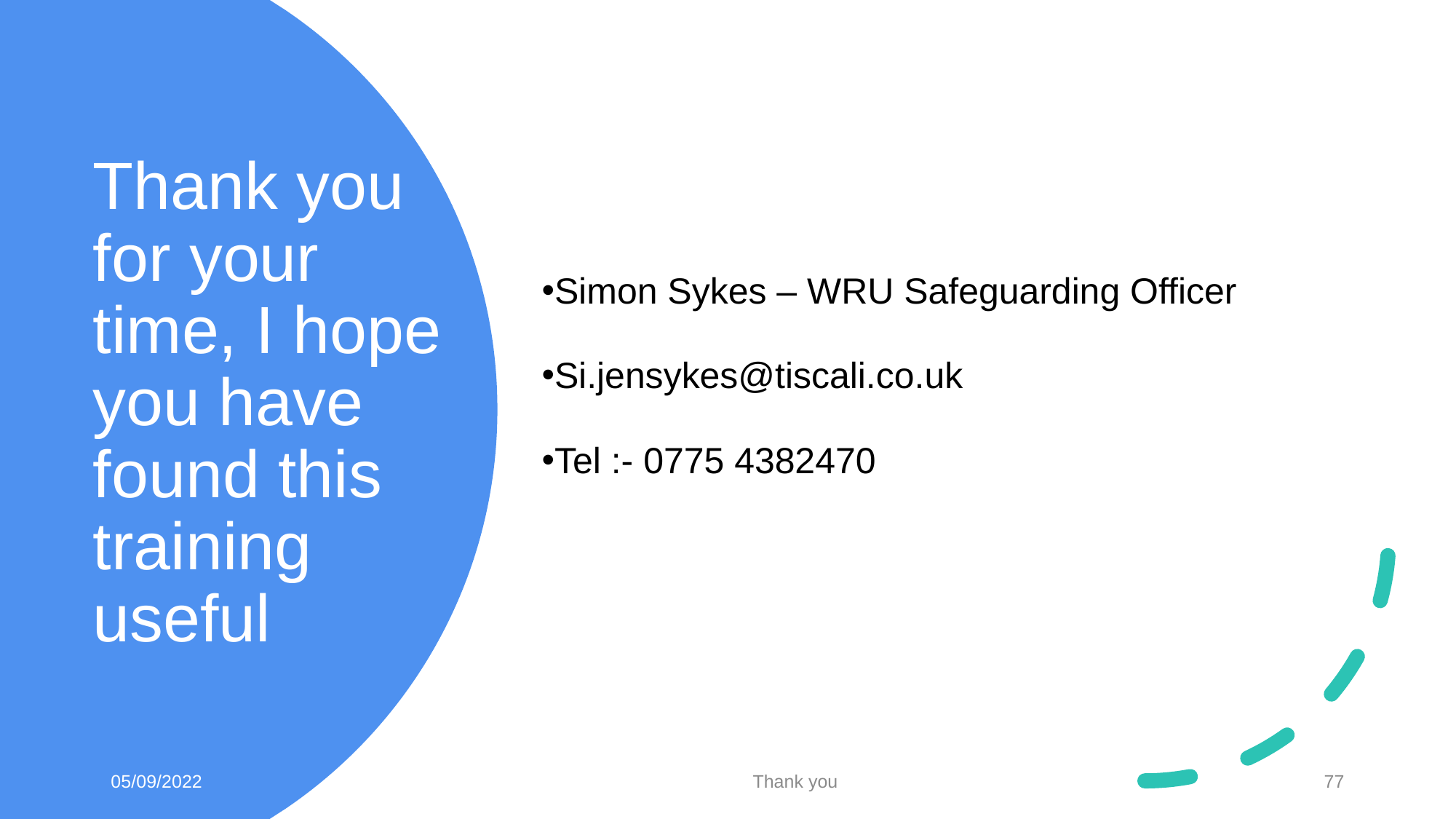

Simon Sykes – WRU Safeguarding Officer
Si.jensykes@tiscali.co.uk
Tel :- 0775 4382470

# Thank you for your time, I hope you have found this training useful

05/09/2022
Thank you
77